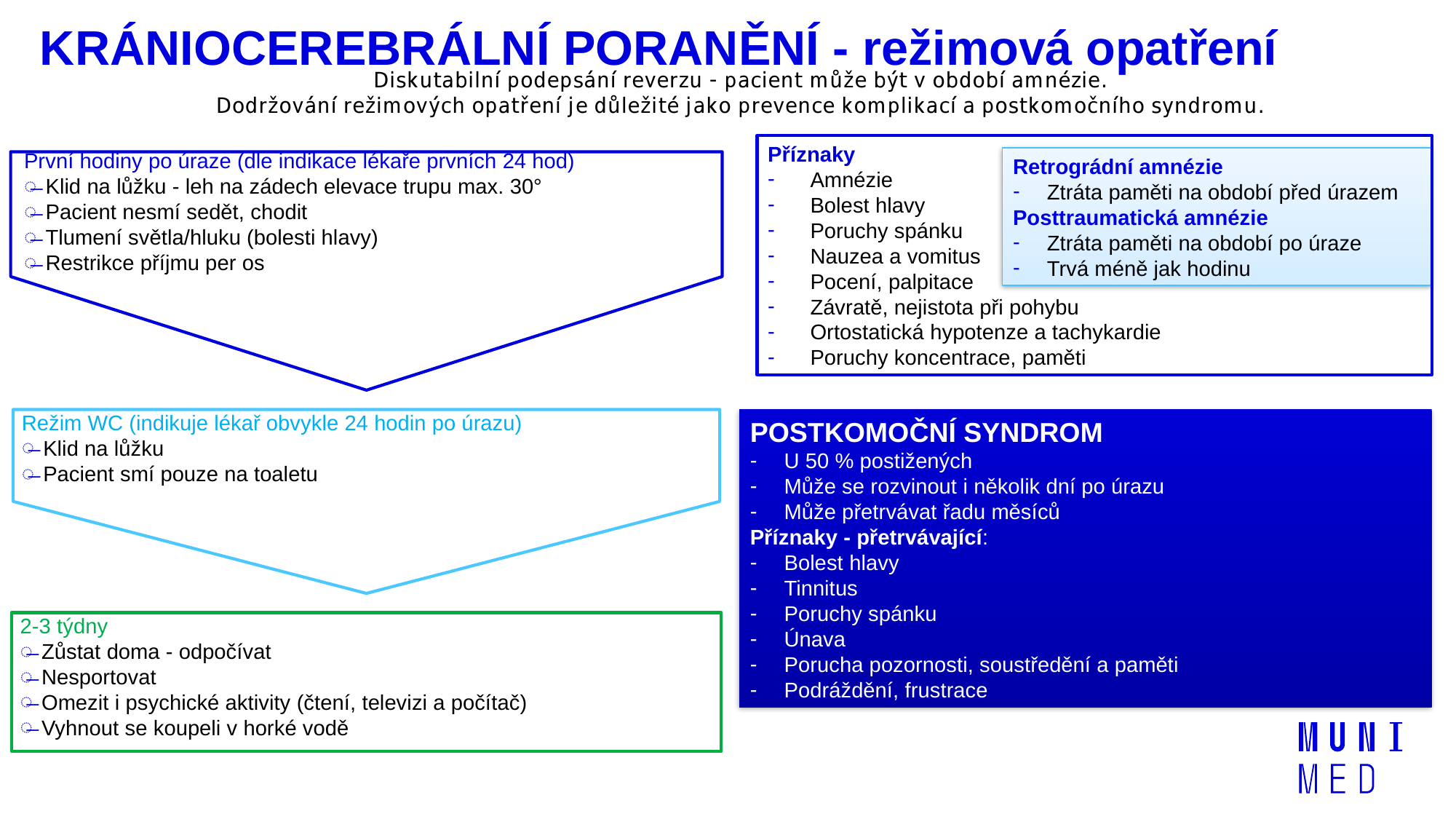

KRÁNIOCEREBRÁLNÍ PORANĚNÍ - režimová opatření
Diskutabilní podepsání reverzu - pacient může být v období amnézie.
Dodržování režimových opatření je důležité jako prevence komplikací a postkomočního syndromu.

Příznaky
Amnézie
Bolest hlavy
Poruchy spánku
Nauzea a vomitus
Pocení, palpitace
Závratě, nejistota při pohybu
Ortostatická hypotenze a tachykardie
Poruchy koncentrace, paměti
První hodiny po úraze (dle indikace lékaře prvních 24 hod)
Klid na lůžku - leh na zádech elevace trupu max. 30°
Pacient nesmí sedět, chodit
Tlumení světla/hluku (bolesti hlavy)
Restrikce příjmu per os
Retrográdní amnézie
Ztráta paměti na období před úrazem
Posttraumatická amnézie
Ztráta paměti na období po úraze
Trvá méně jak hodinu

Režim WC (indikuje lékař obvykle 24 hodin po úrazu)
Klid na lůžku
Pacient smí pouze na toaletu
POSTKOMOČNÍ SYNDROM
U 50 % postižených
Může se rozvinout i několik dní po úrazu
Může přetrvávat řadu měsíců
Příznaky - přetrvávající:
Bolest hlavy
Tinnitus
Poruchy spánku
Únava
Porucha pozornosti, soustředění a paměti
Podráždění, frustrace
2-3 týdny
Zůstat doma - odpočívat
Nesportovat
Omezit i psychické aktivity (čtení, televizi a počítač)
Vyhnout se koupeli v horké vodě